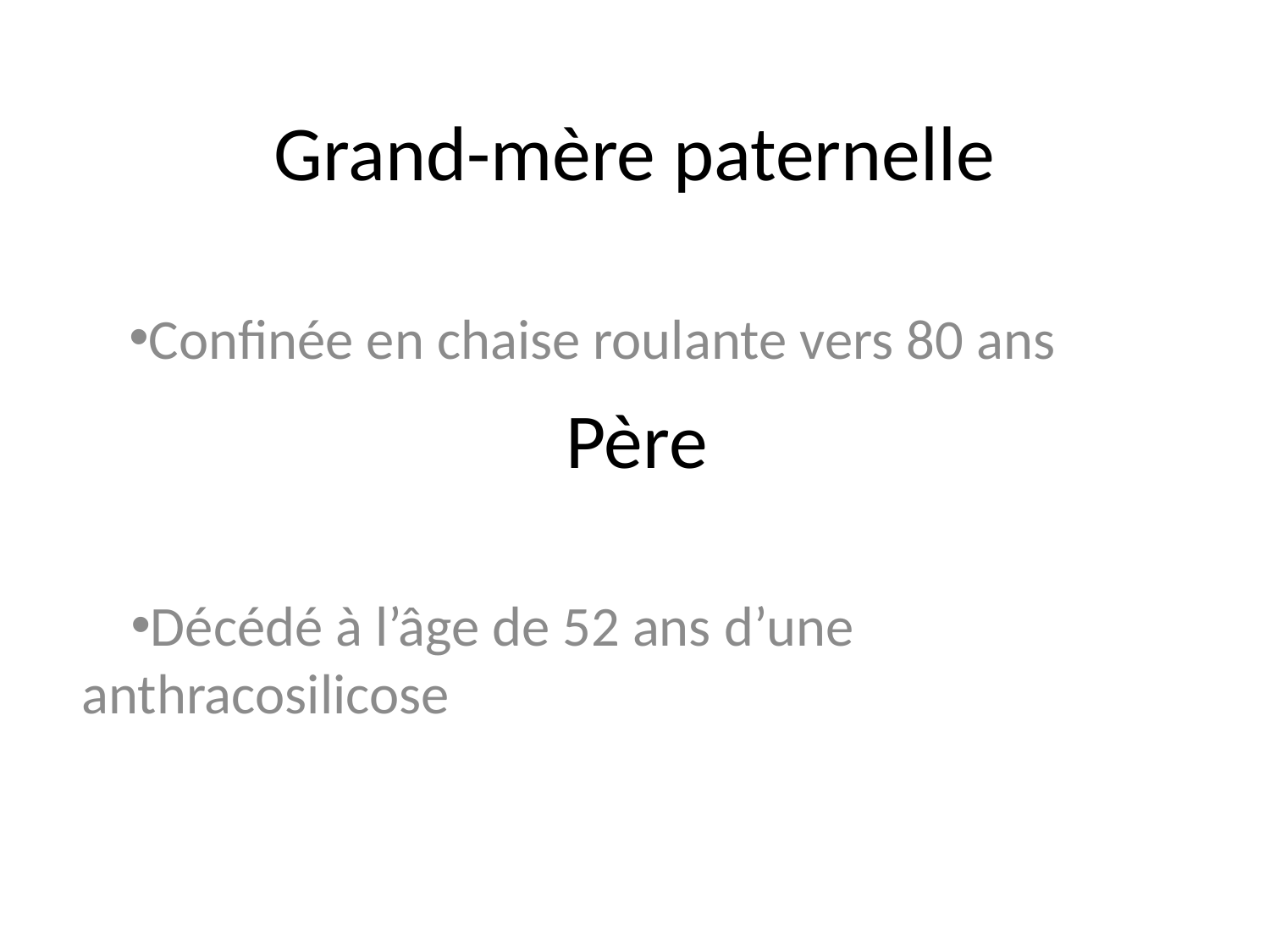

# Grand-mère paternelle
Confinée en chaise roulante vers 80 ans
Père
Décédé à l’âge de 52 ans d’une anthracosilicose